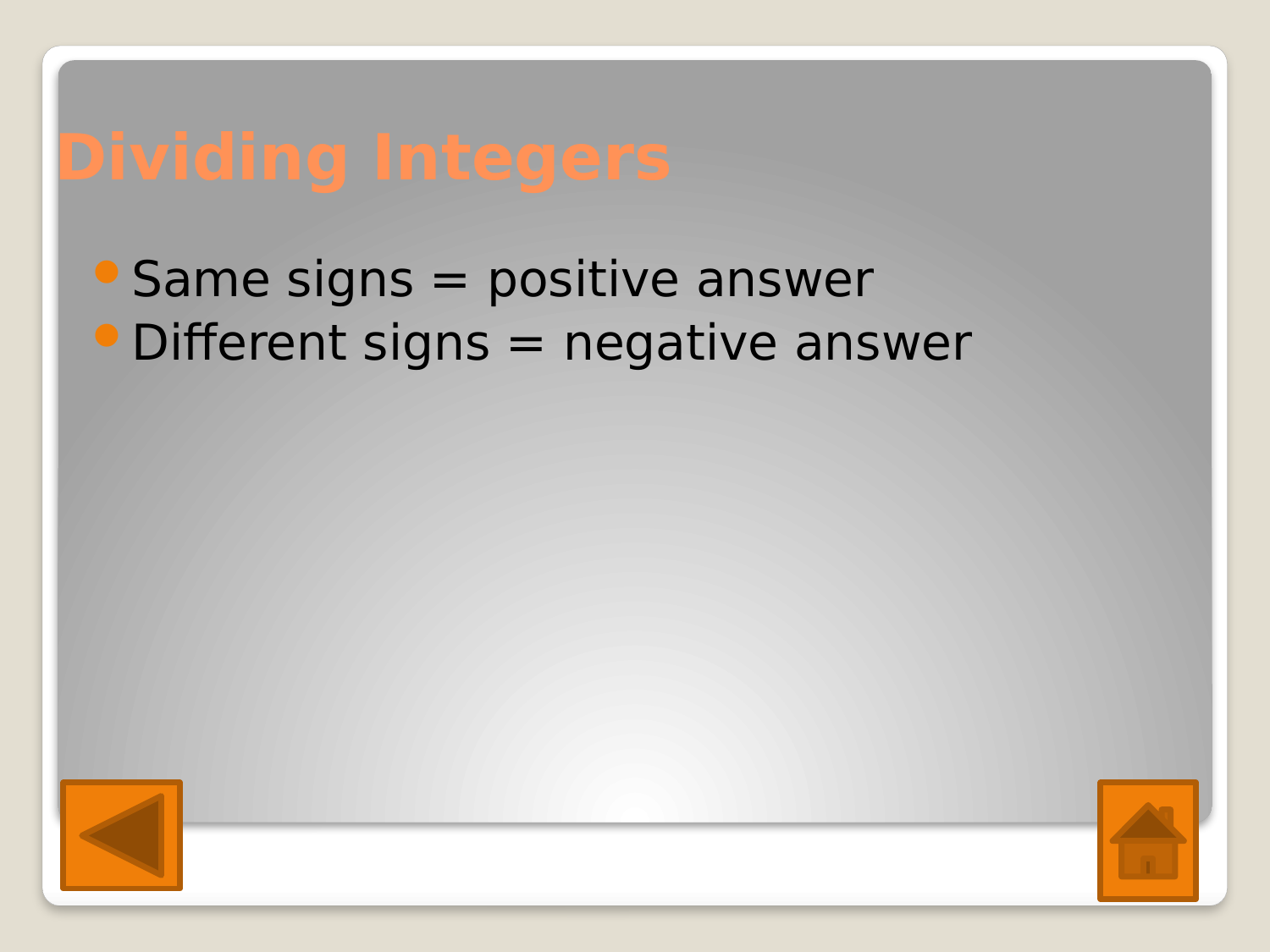

# Dividing Integers
Same signs = positive answer
Different signs = negative answer